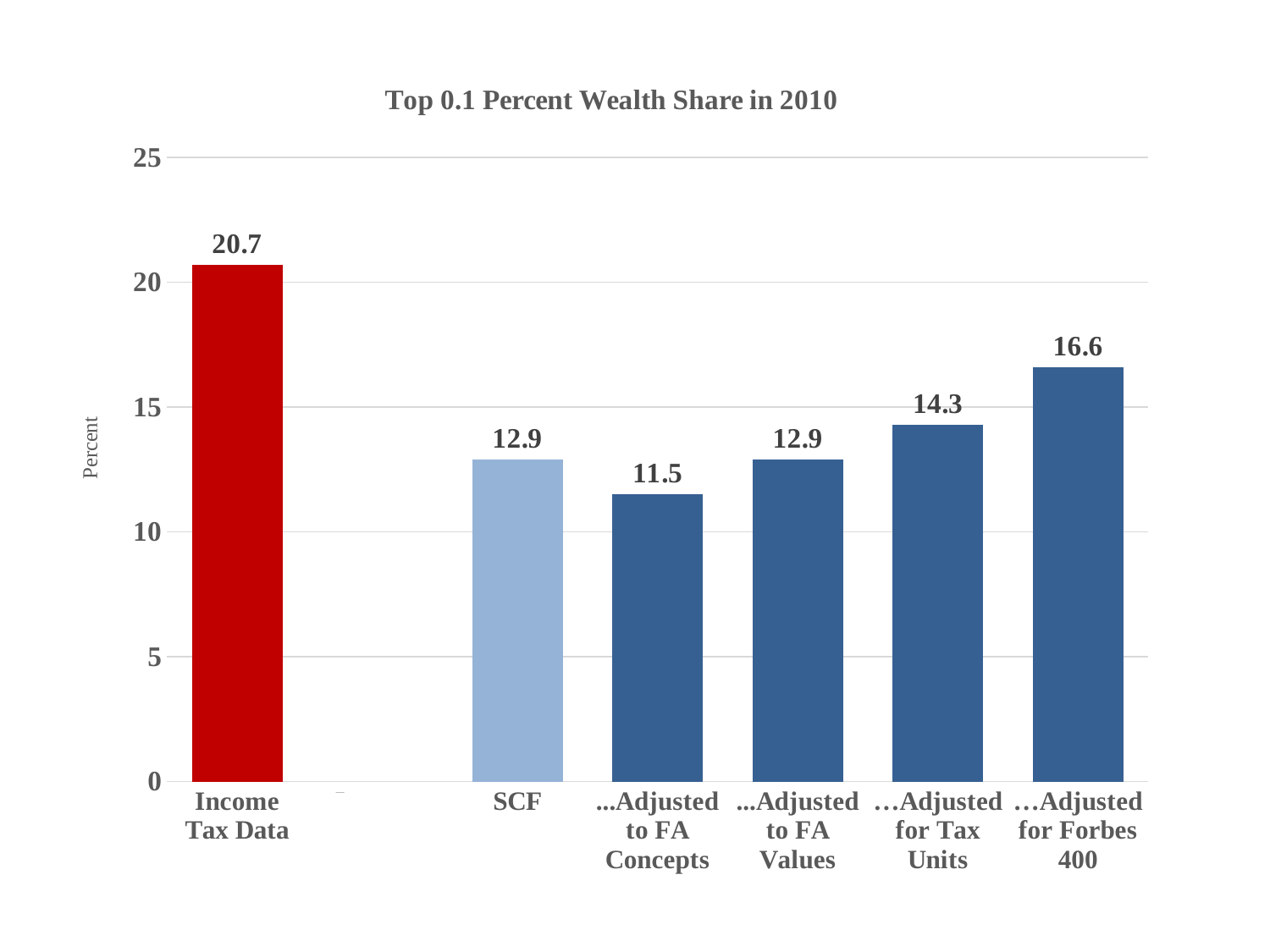

### Chart: Top 0.1 Percent Wealth Share in 2010

| Category |  |
|---|---|
| Income Tax Data | 20.7 |
| Income Tax Data (adjusted) | 18.0 |
| SCF | 12.9 |
| ...Adjusted to FA Concepts | 11.5 |
| ...Adjusted to FA Values | 12.9 |
| …Adjusted for Tax Units | 14.3 |
| …Adjusted for Forbes 400 | 16.6 |